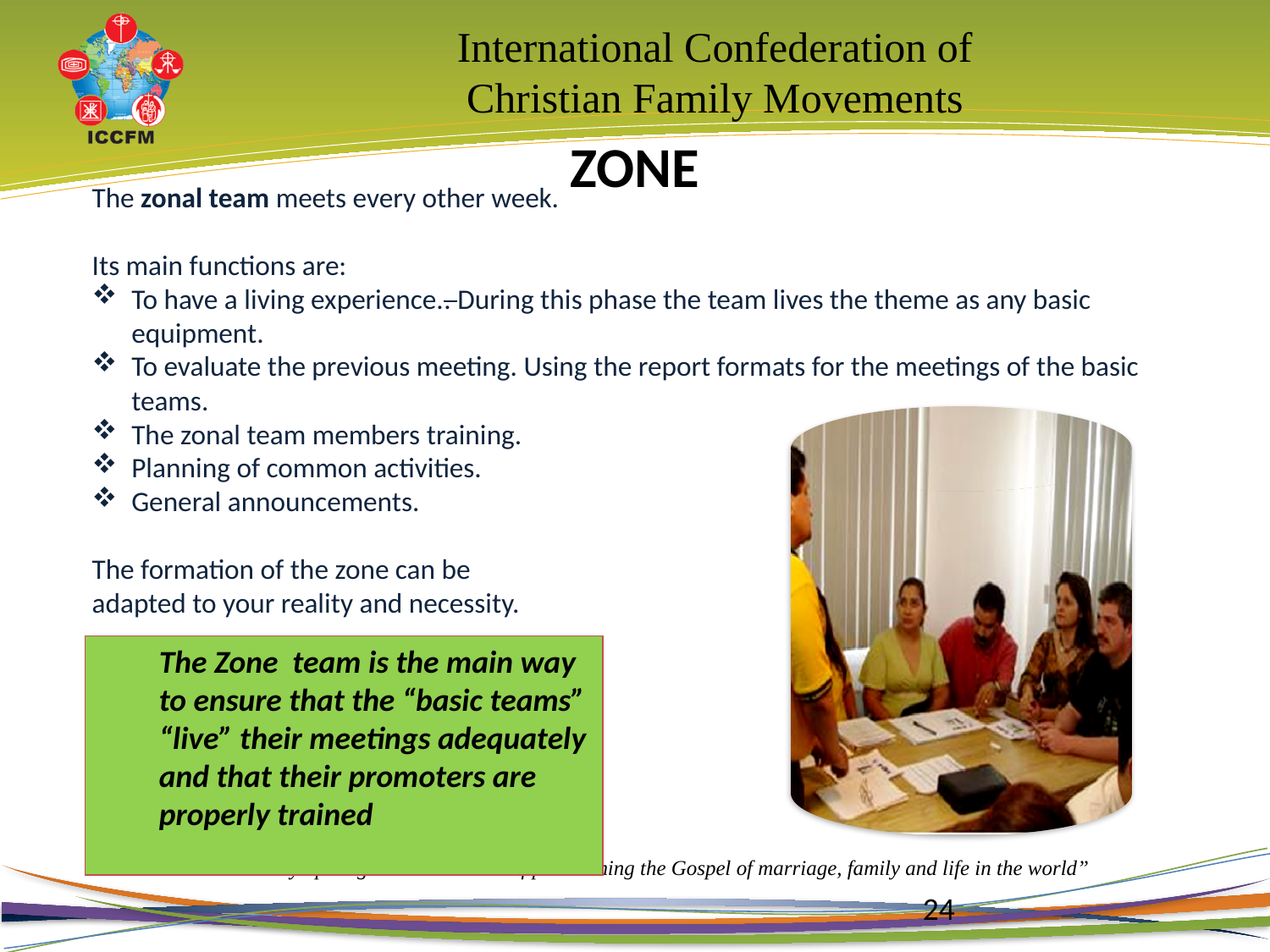

ZONE
The zonal team meets every other week.

Its main functions are:
To have a living experience.. During this phase the team lives the theme as any basic equipment.
To evaluate the previous meeting. Using the report formats for the meetings of the basic teams.
The zonal team members training.
Planning of common activities.
General announcements.

The formation of the zone can be
adapted to your reality and necessity.

The Zone  team is the main way to ensure that the “basic teams” “live” their meetings adequately and that their promoters are properly trained

24